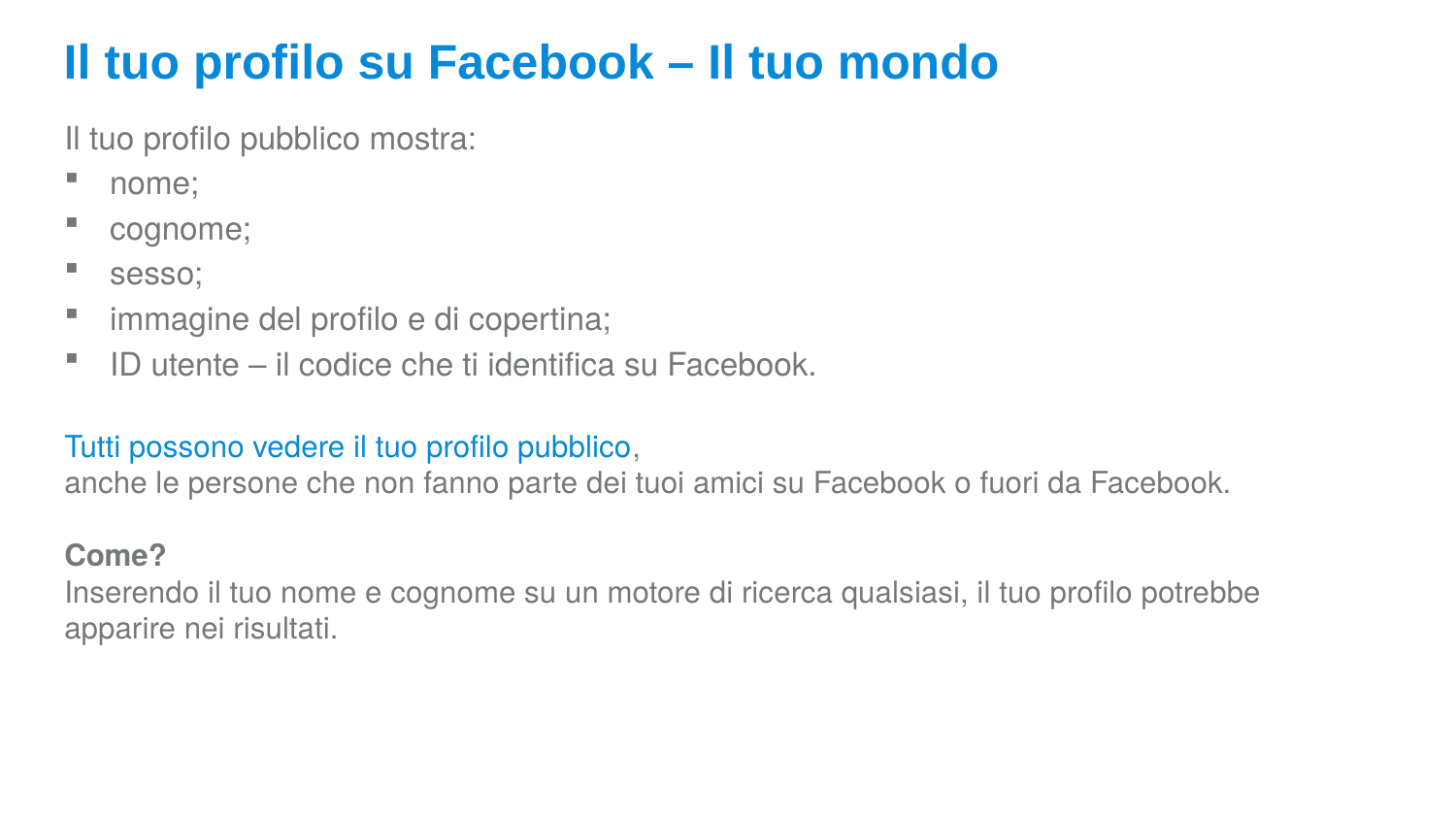

Il tuo profilo su Facebook – Il tuo mondo
Il tuo profilo pubblico mostra:
nome;
cognome;
sesso;
immagine del profilo e di copertina;
ID utente – il codice che ti identifica su Facebook.

Tutti possono vedere il tuo profilo pubblico,
anche le persone che non fanno parte dei tuoi amici su Facebook o fuori da Facebook.

Come?
Inserendo il tuo nome e cognome su un motore di ricerca qualsiasi, il tuo profilo potrebbe apparire nei risultati.
Una breve guida per saperne di più.